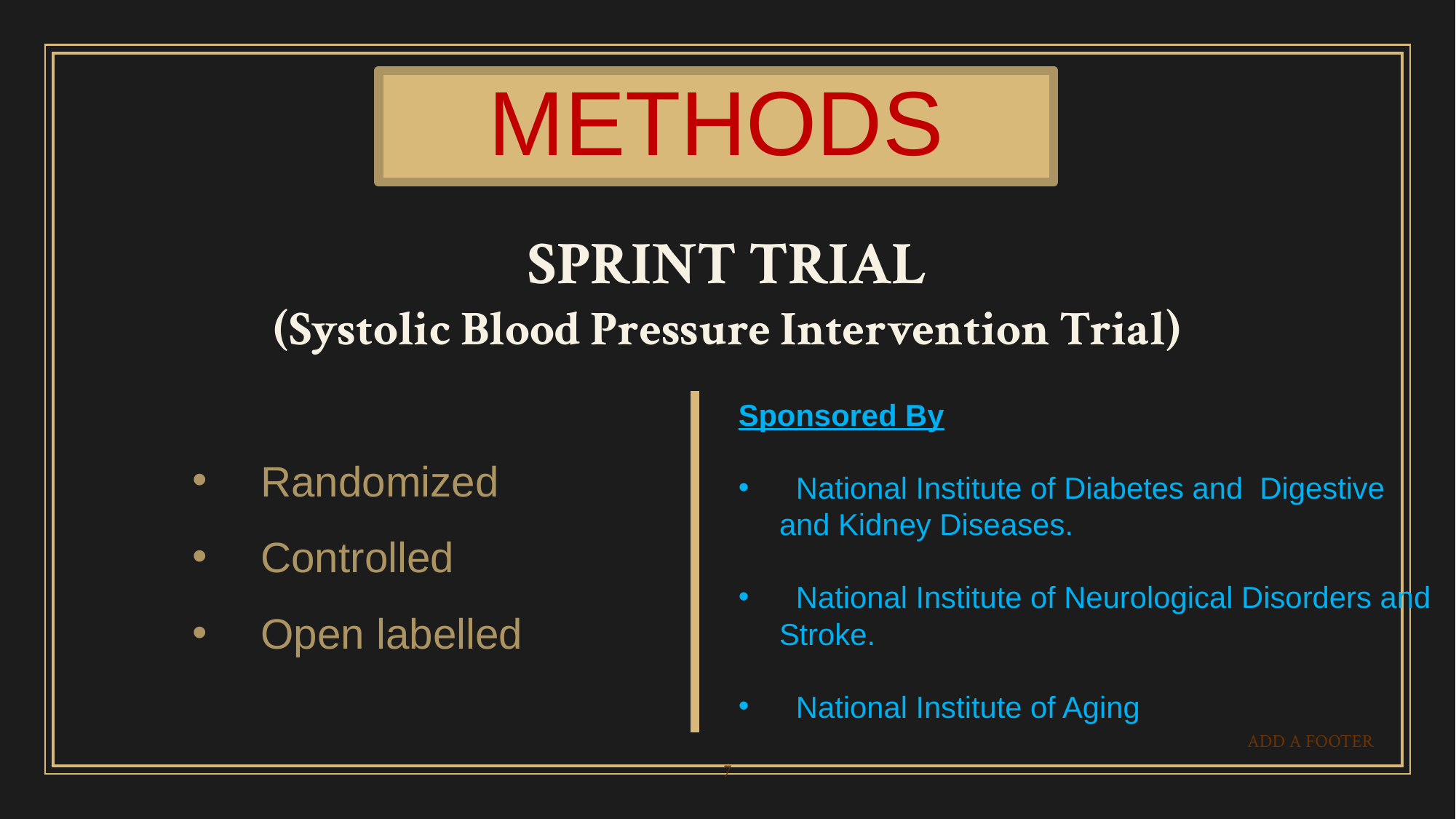

# METHODS
SPRINT TRIAL
(Systolic Blood Pressure Intervention Trial)
Sponsored By

  National Institute of Diabetes and  Digestive and Kidney Diseases.

  National Institute of Neurological Disorders and Stroke.

  National Institute of Aging
Randomized
Controlled
Open labelled
ADD A FOOTER
7